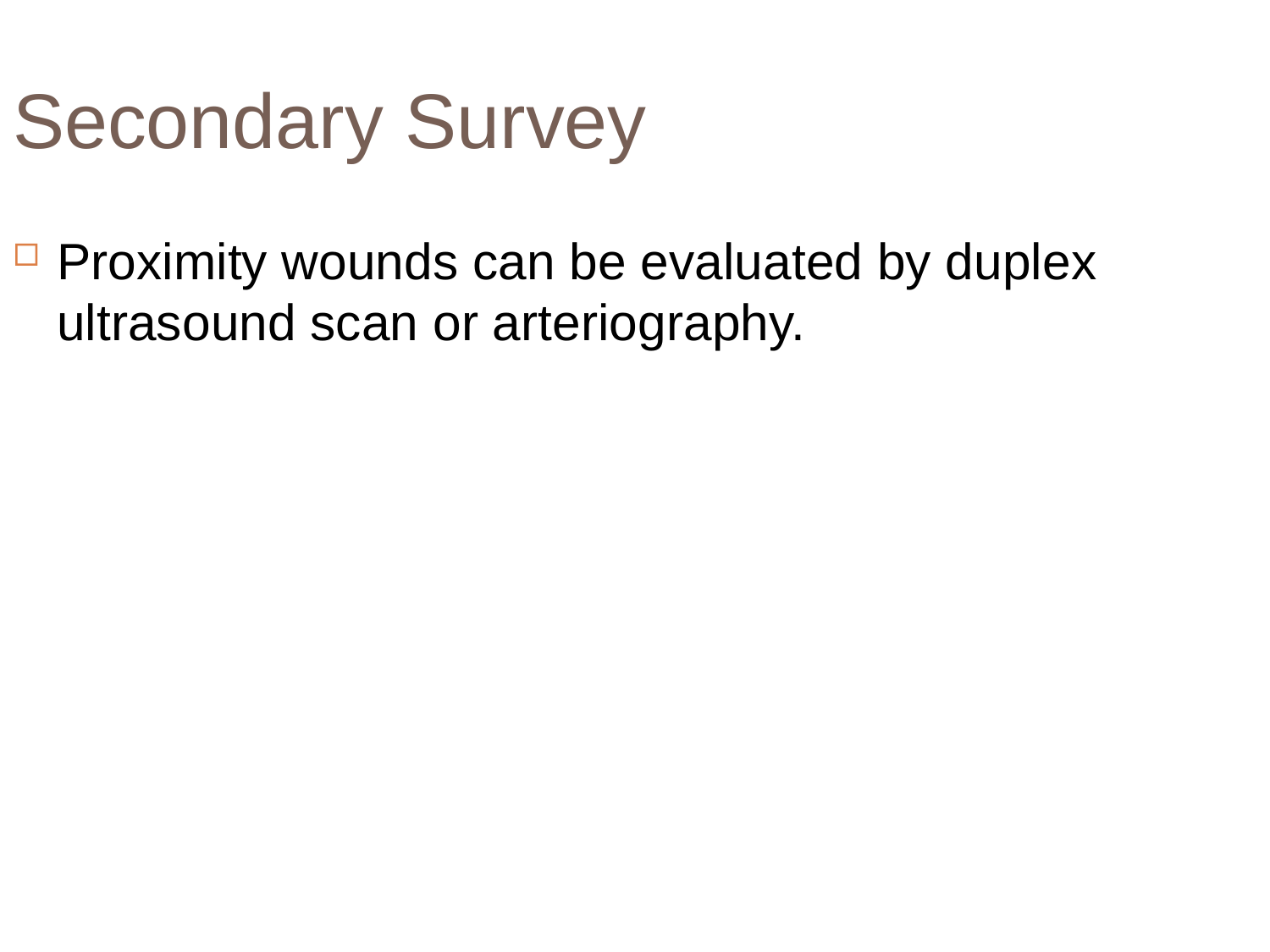

Secondary Survey
Proximity wounds can be evaluated by duplex ultrasound scan or arteriography.